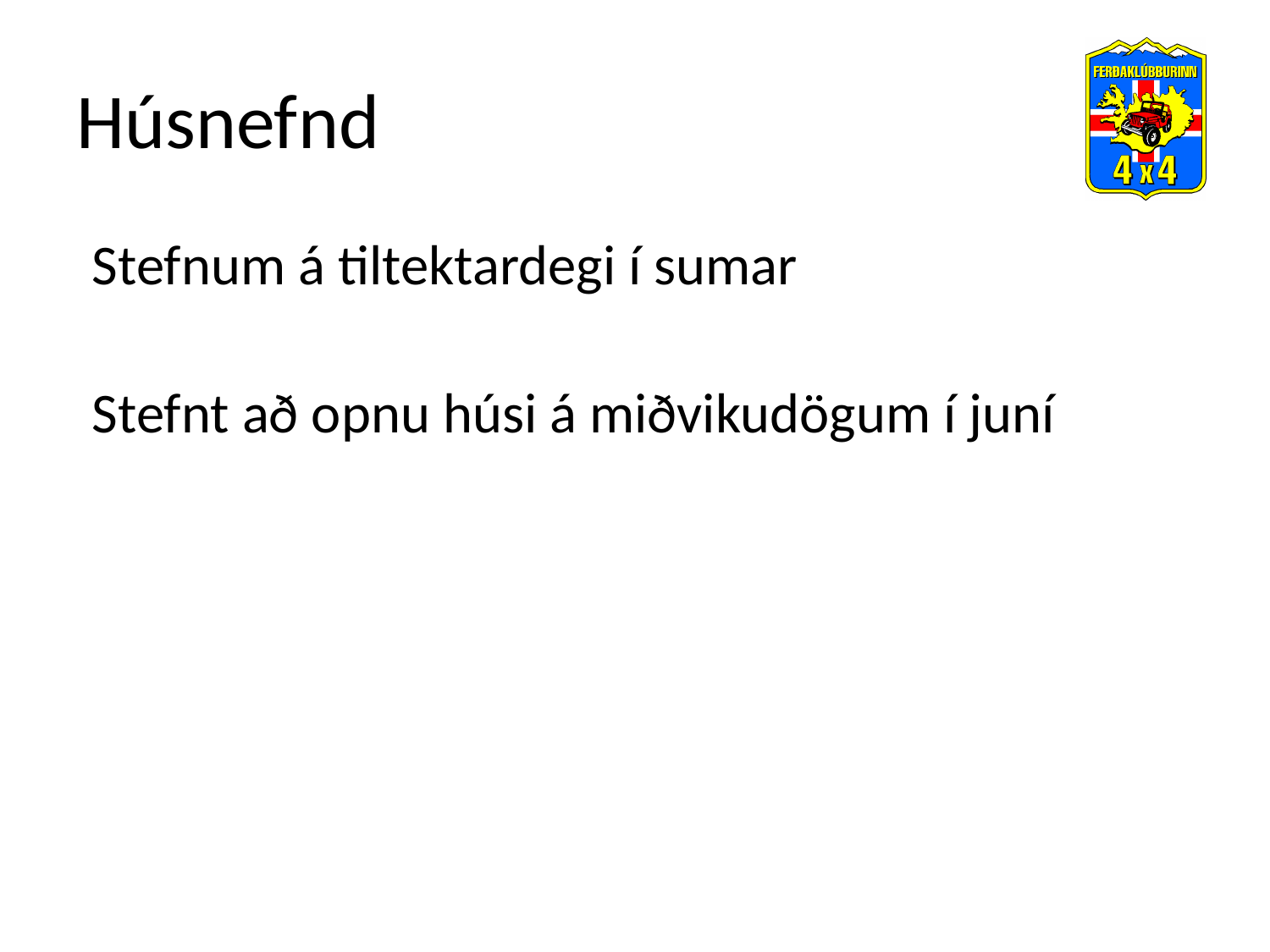

# Húsnefnd
Stefnum á tiltektardegi í sumar

Stefnt að opnu húsi á miðvikudögum í juní